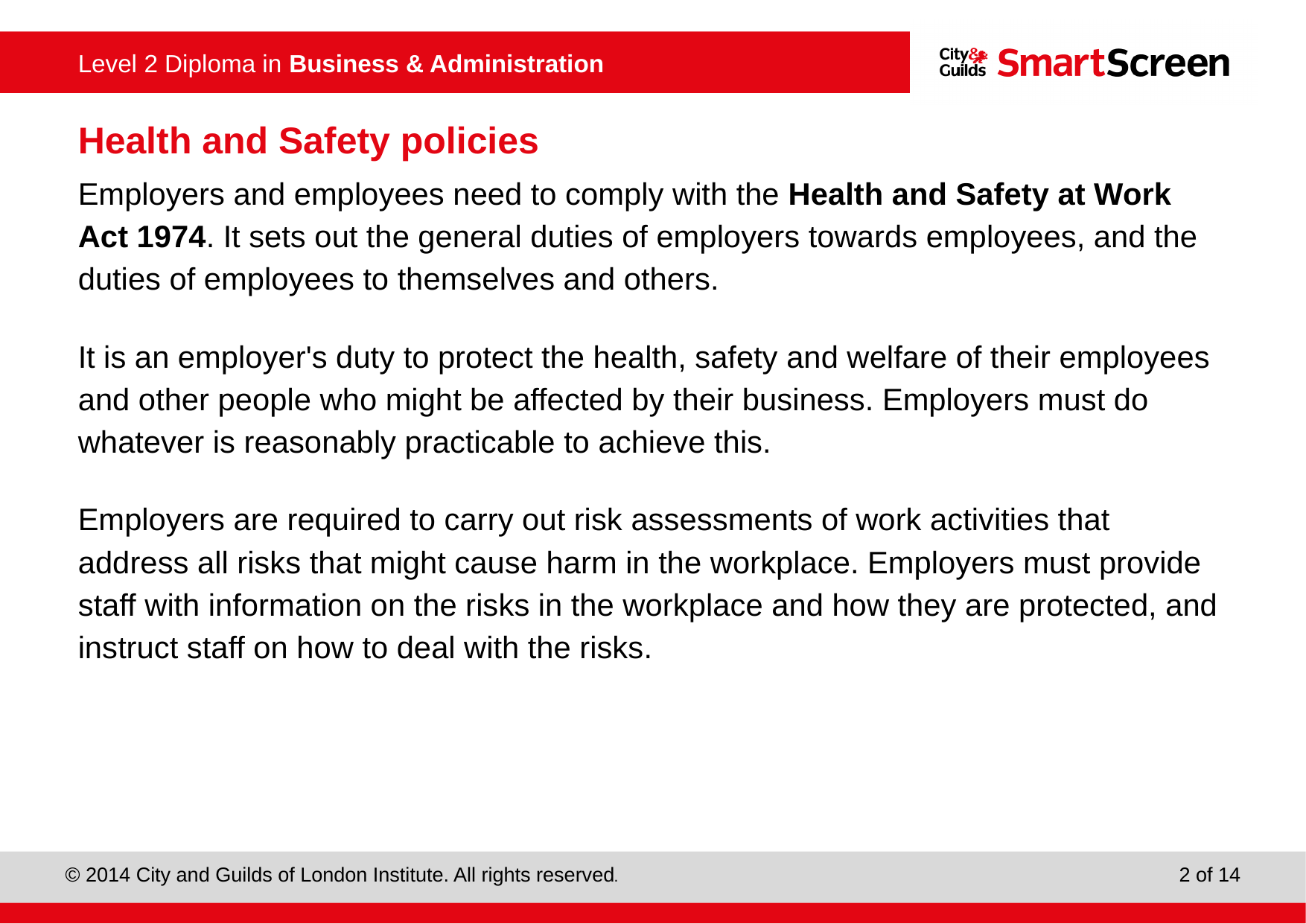

# Health and Safety policies
Employers and employees need to comply with the Health and Safety at Work Act 1974. It sets out the general duties of employers towards employees, and the duties of employees to themselves and others.
It is an employer's duty to protect the health, safety and welfare of their employees and other people who might be affected by their business. Employers must do whatever is reasonably practicable to achieve this.
Employers are required to carry out risk assessments of work activities that address all risks that might cause harm in the workplace. Employers must provide staff with information on the risks in the workplace and how they are protected, and instruct staff on how to deal with the risks.